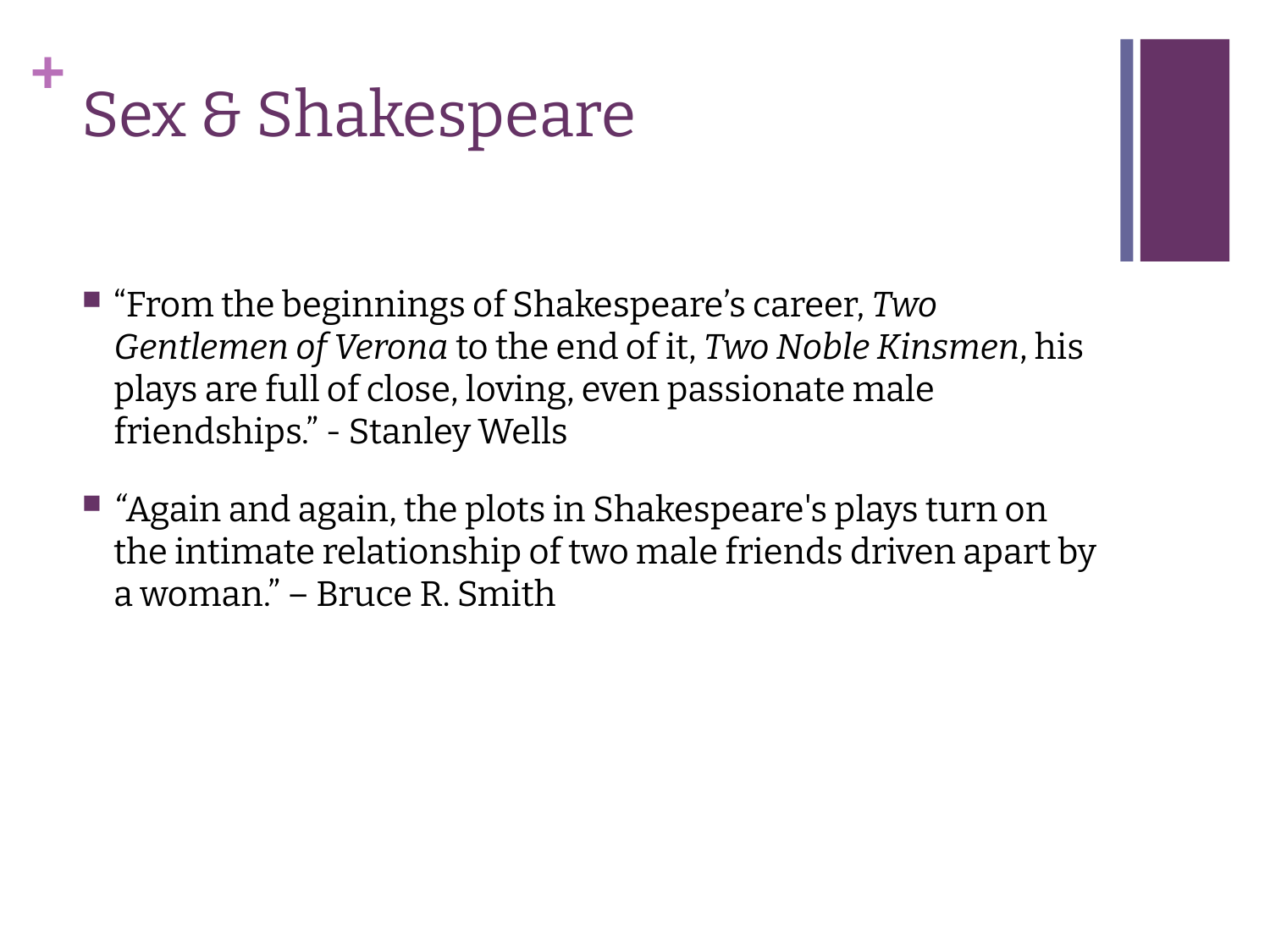

# Sex & Shakespeare
“From the beginnings of Shakespeare’s career, Two Gentlemen of Verona to the end of it, Two Noble Kinsmen, his plays are full of close, loving, even passionate male friendships.” - Stanley Wells
“Again and again, the plots in Shakespeare's plays turn on the intimate relationship of two male friends driven apart by a woman.” – Bruce R. Smith